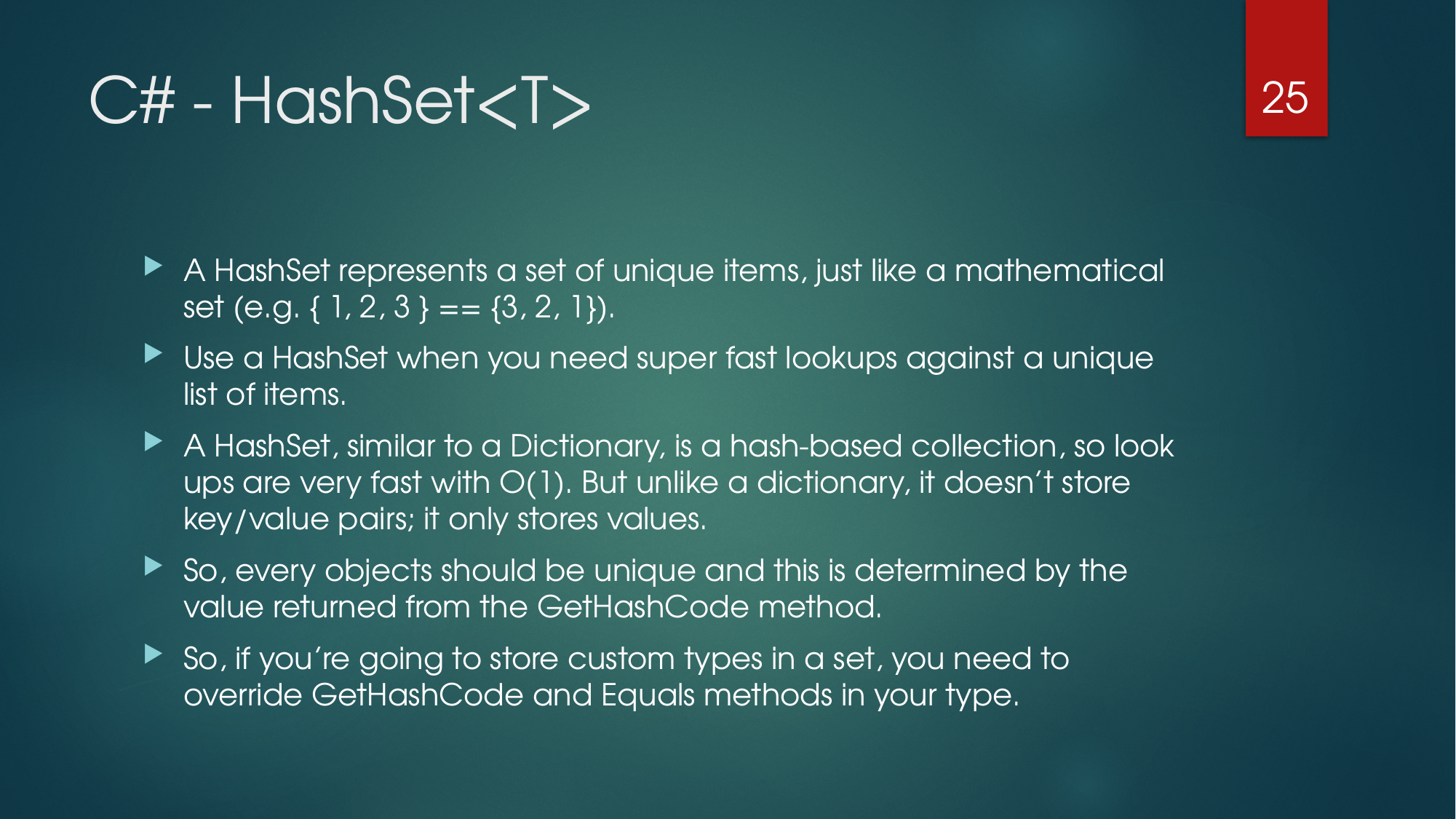

25
# C# - HashSet<T>
A HashSet represents a set of unique items, just like a mathematical set (e.g. { 1, 2, 3 } == {3, 2, 1}).
Use a HashSet when you need super fast lookups against a unique list of items.
A HashSet, similar to a Dictionary, is a hash-based collection, so look ups are very fast with O(1). But unlike a dictionary, it doesn’t store key/value pairs; it only stores values.
So, every objects should be unique and this is determined by the value returned from the GetHashCode method.
So, if you’re going to store custom types in a set, you need to override GetHashCode and Equals methods in your type.